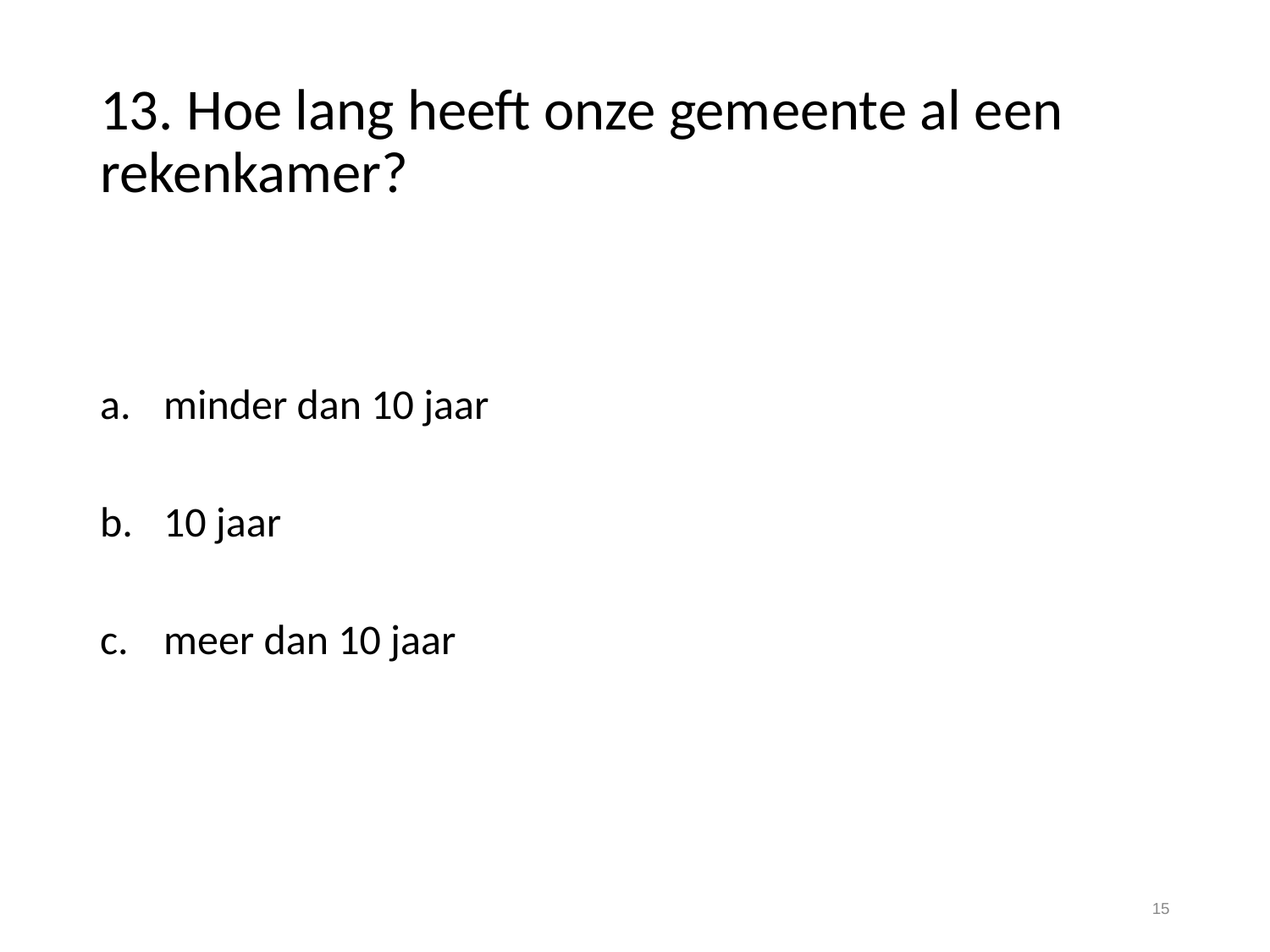

# 13. Hoe lang heeft onze gemeente al een rekenkamer?

minder dan 10 jaar

10 jaar

meer dan 10 jaar
15